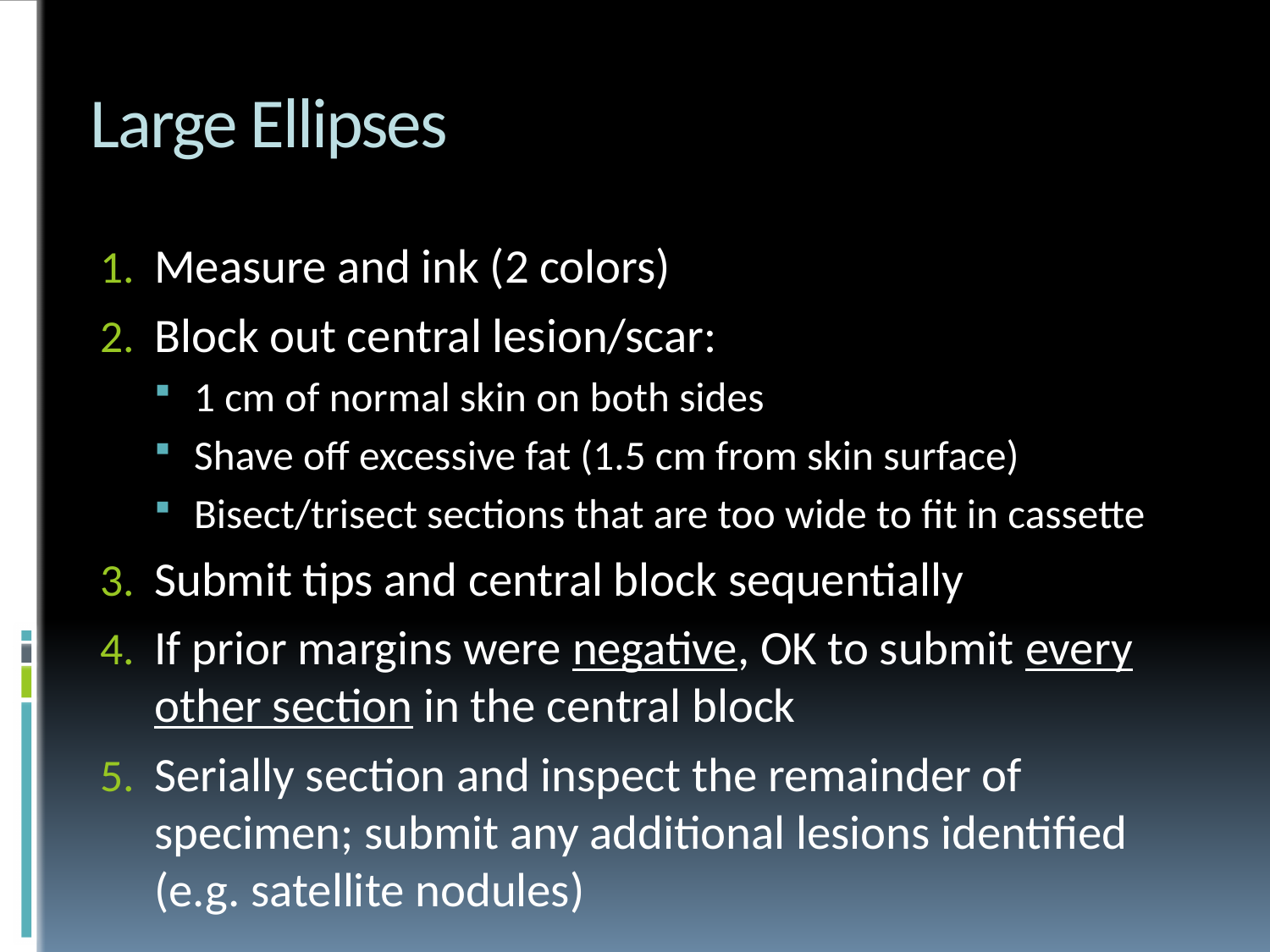

# Large Ellipses
Measure and ink (2 colors)
Block out central lesion/scar:
1 cm of normal skin on both sides
Shave off excessive fat (1.5 cm from skin surface)
Bisect/trisect sections that are too wide to fit in cassette
Submit tips and central block sequentially
If prior margins were negative, OK to submit every other section in the central block
Serially section and inspect the remainder of specimen; submit any additional lesions identified (e.g. satellite nodules)